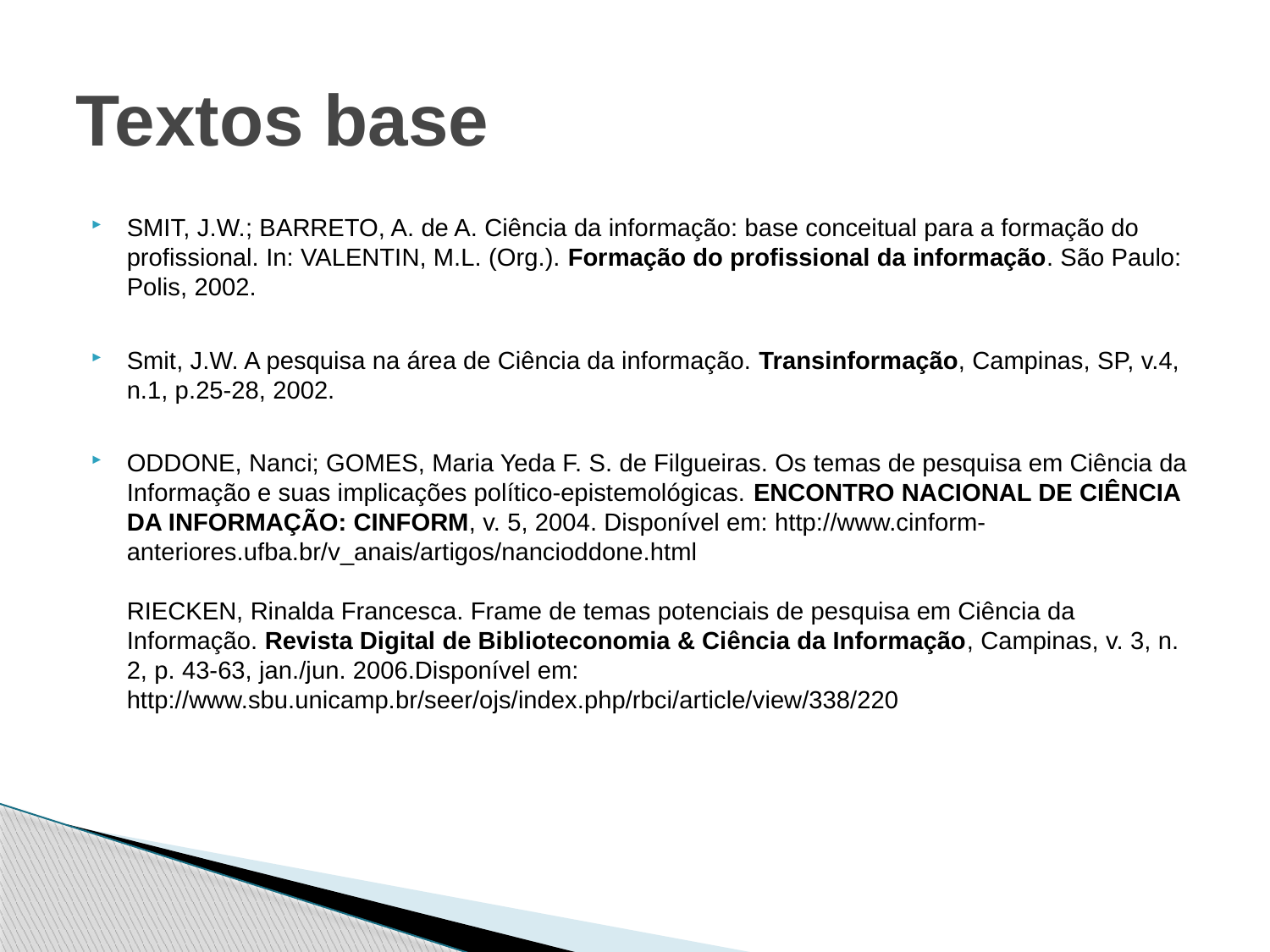

# Textos base
SMIT, J.W.; BARRETO, A. de A. Ciência da informação: base conceitual para a formação do profissional. In: VALENTIN, M.L. (Org.). Formação do profissional da informação. São Paulo: Polis, 2002.

Smit, J.W. A pesquisa na área de Ciência da informação. Transinformação, Campinas, SP, v.4, n.1, p.25-28, 2002.

ODDONE, Nanci; GOMES, Maria Yeda F. S. de Filgueiras. Os temas de pesquisa em Ciência da Informação e suas implicações político-epistemológicas. ENCONTRO NACIONAL DE CIÊNCIA DA INFORMAÇÃO: CINFORM, v. 5, 2004. Disponível em: http://www.cinform-anteriores.ufba.br/v_anais/artigos/nancioddone.html
RIECKEN, Rinalda Francesca. Frame de temas potenciais de pesquisa em Ciência da Informação. Revista Digital de Biblioteconomia & Ciência da Informação, Campinas, v. 3, n. 2, p. 43-63, jan./jun. 2006.Disponível em: http://www.sbu.unicamp.br/seer/ojs/index.php/rbci/article/view/338/220